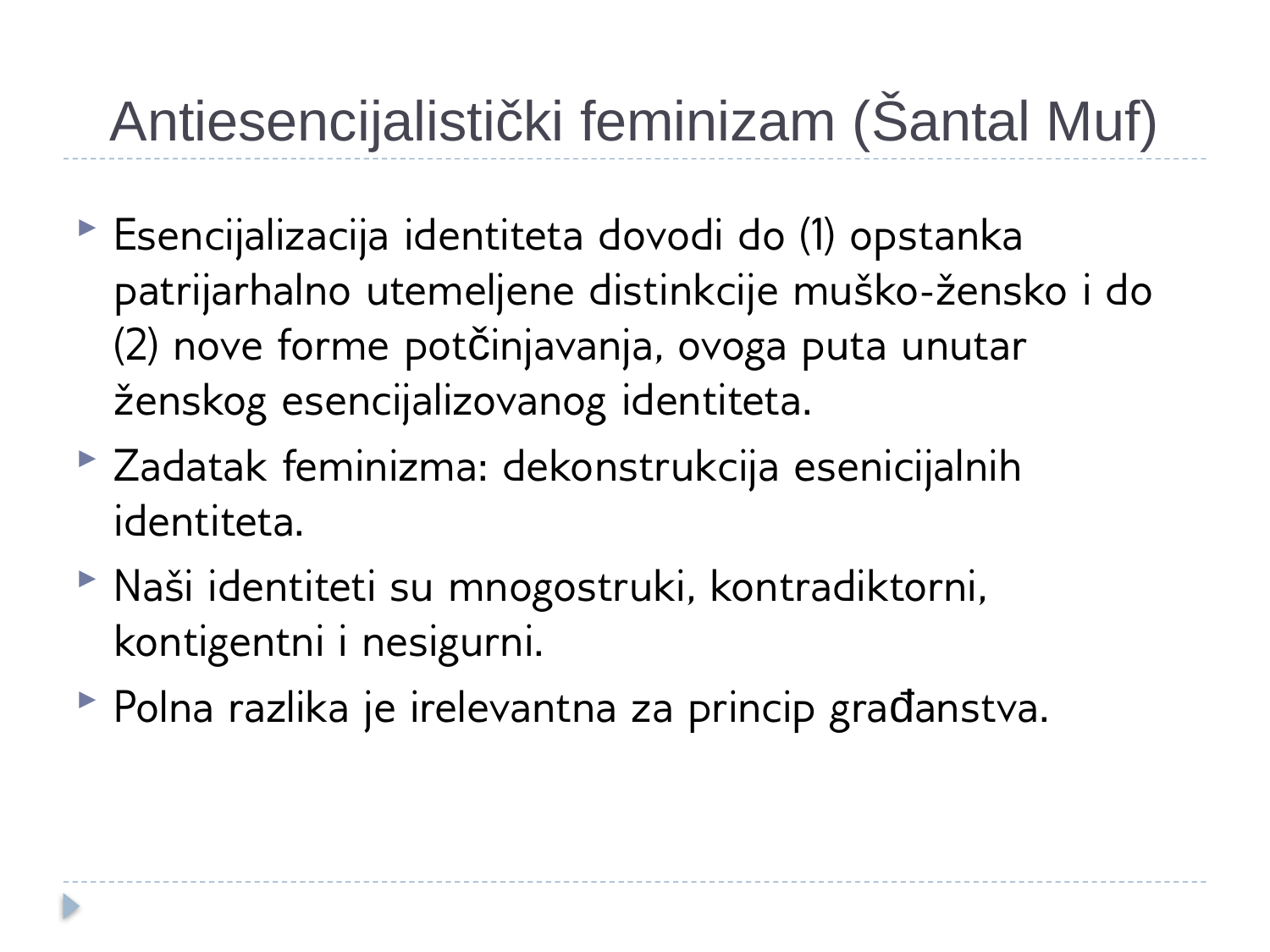

# Antiesencijalistički feminizam (Šantal Muf)
Esencijalizacija identiteta dovodi do (1) opstanka patrijarhalno utemeljene distinkcije muško-žensko i do (2) nove forme potčinjavanja, ovoga puta unutar ženskog esencijalizovanog identiteta.
Zadatak feminizma: dekonstrukcija esenicijalnih identiteta.
Naši identiteti su mnogostruki, kontradiktorni, kontigentni i nesigurni.
Polna razlika je irelevantna za princip građanstva.